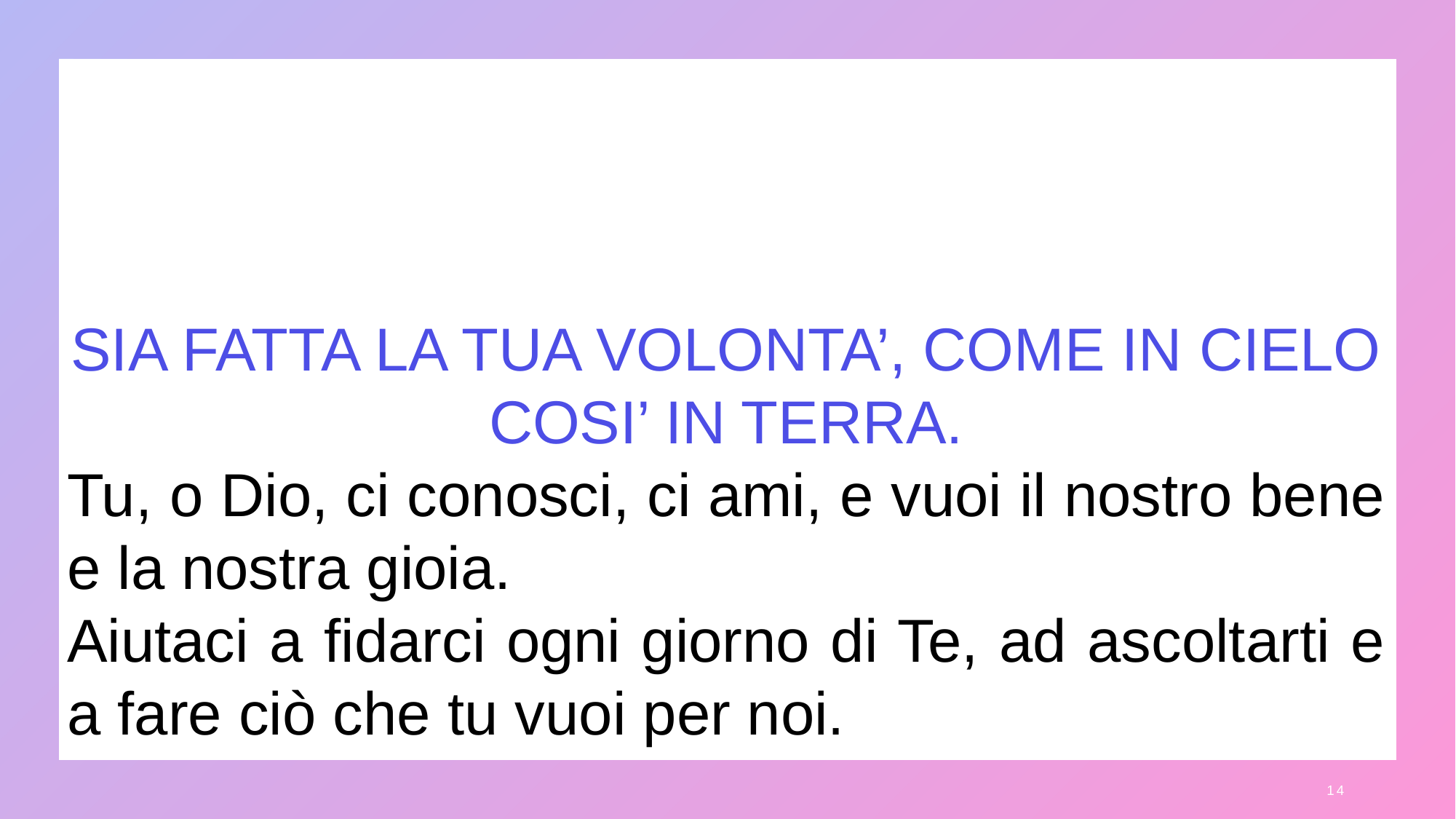

SIA FATTA LA TUA VOLONTA’, COME IN CIELO COSI’ IN TERRA.
Tu, o Dio, ci conosci, ci ami, e vuoi il nostro bene e la nostra gioia.
Aiutaci a fidarci ogni giorno di Te, ad ascoltarti e a fare ciò che tu vuoi per noi.
14